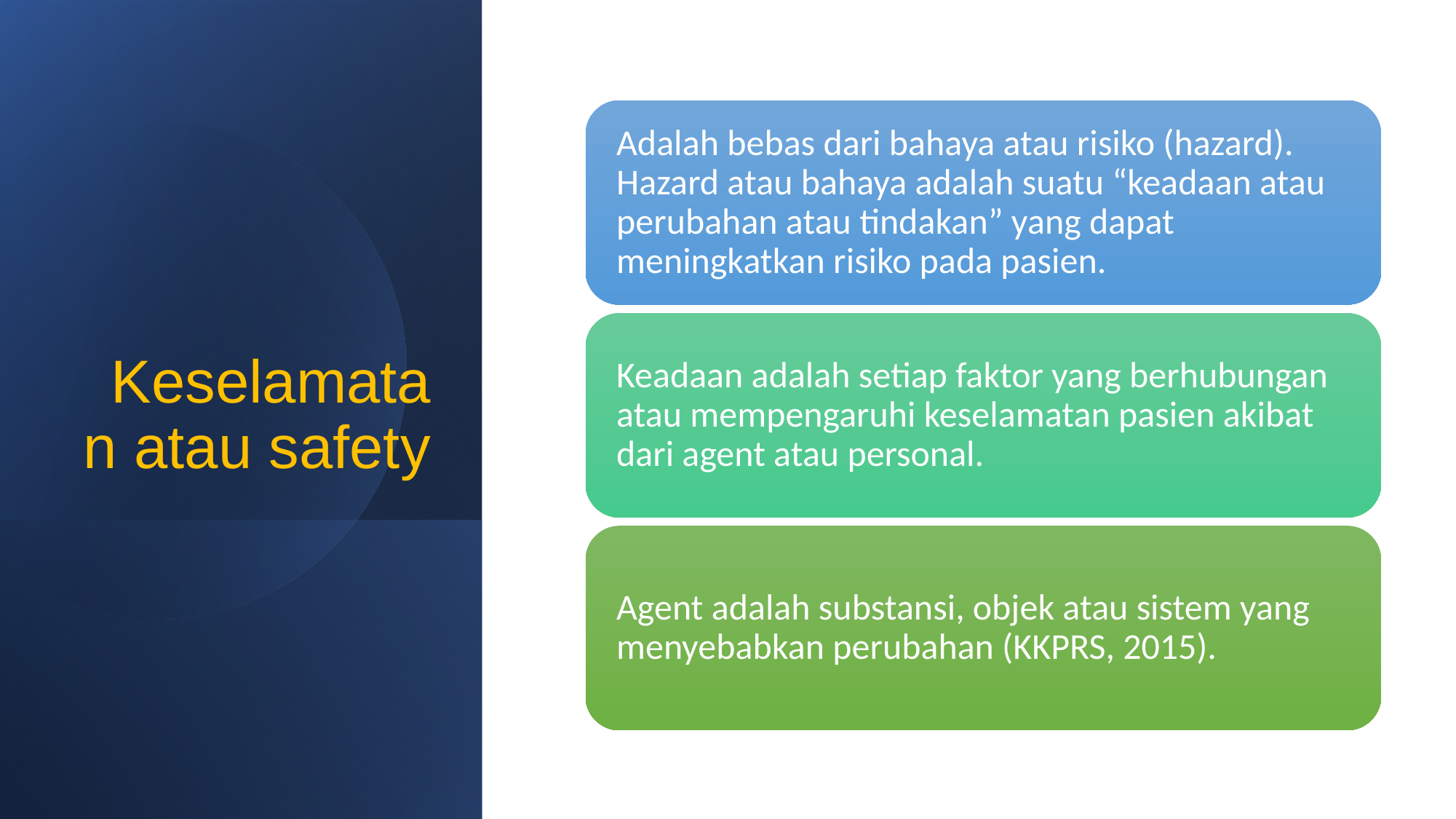

Adalah bebas dari bahaya atau risiko (hazard). Hazard atau bahaya adalah suatu “keadaan atau perubahan atau tindakan” yang dapat meningkatkan risiko pada pasien.
Keadaan adalah setiap faktor yang berhubungan atau mempengaruhi keselamatan pasien akibat dari agent atau personal.
Agent adalah substansi, objek atau sistem yang menyebabkan perubahan (KKPRS, 2015).

# Keselamatan atau safety